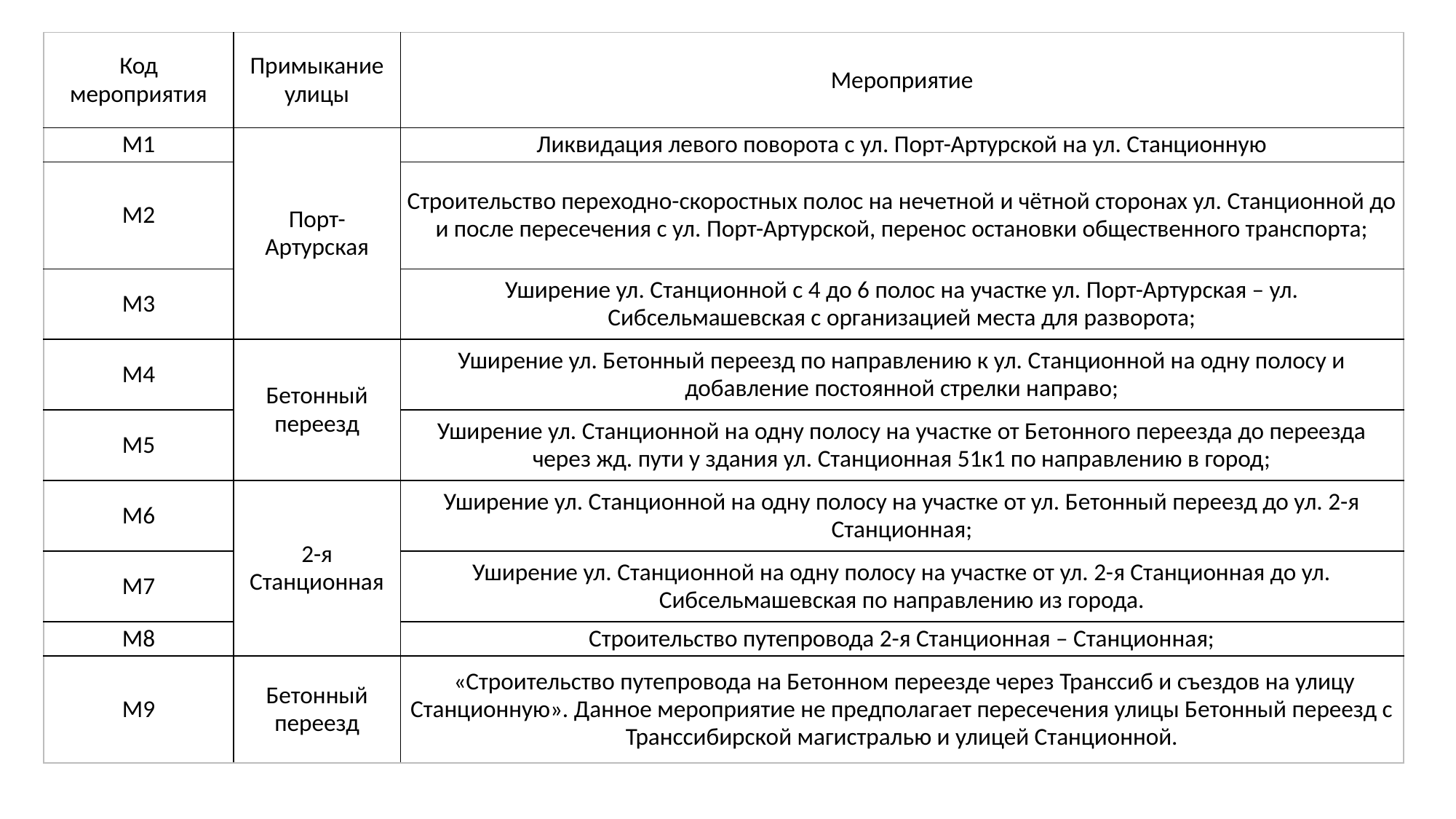

| Код мероприятия | Примыкание улицы | Мероприятие |
| --- | --- | --- |
| М1 | Порт-Артурская | Ликвидация левого поворота с ул. Порт-Артурской на ул. Станционную |
| М2 |  | Строительство переходно-скоростных полос на нечетной и чётной сторонах ул. Станционной до и после пересечения с ул. Порт-Артурской, перенос остановки общественного транспорта; |
| М3 |  | Уширение ул. Станционной с 4 до 6 полос на участке ул. Порт-Артурская – ул. Сибсельмашевская с организацией места для разворота; |
| М4 | Бетонный переезд | Уширение ул. Бетонный переезд по направлению к ул. Станционной на одну полосу и добавление постоянной стрелки направо; |
| М5 |  | Уширение ул. Станционной на одну полосу на участке от Бетонного переезда до переезда через жд. пути у здания ул. Станционная 51к1 по направлению в город; |
| М6 | 2-я Станционная | Уширение ул. Станционной на одну полосу на участке от ул. Бетонный переезд до ул. 2-я Станционная; |
| М7 |  | Уширение ул. Станционной на одну полосу на участке от ул. 2-я Станционная до ул. Сибсельмашевская по направлению из города. |
| М8 |  | Строительство путепровода 2-я Станционная – Станционная; |
| М9 | Бетонный переезд | «Строительство путепровода на Бетонном переезде через Транссиб и съездов на улицу Станционную». Данное мероприятие не предполагает пересечения улицы Бетонный переезд с Транссибирской магистралью и улицей Станционной. |